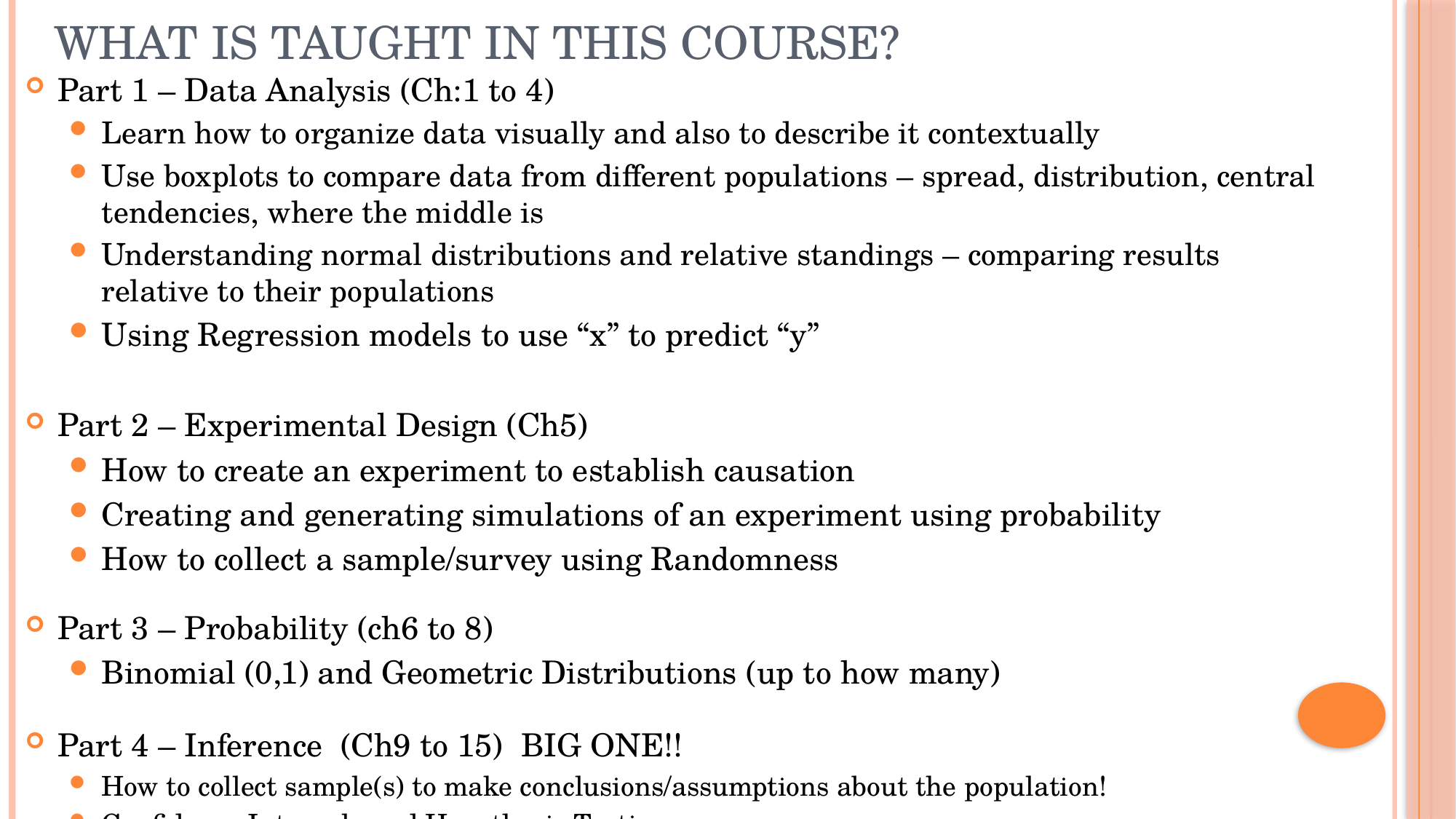

# What is Taught in This Course?
Part 1 – Data Analysis (Ch:1 to 4)
Learn how to organize data visually and also to describe it contextually
Use boxplots to compare data from different populations – spread, distribution, central tendencies, where the middle is
Understanding normal distributions and relative standings – comparing results relative to their populations
Using Regression models to use “x” to predict “y”

Part 2 – Experimental Design (Ch5)
How to create an experiment to establish causation
Creating and generating simulations of an experiment using probability
How to collect a sample/survey using Randomness
Part 3 – Probability (ch6 to 8)
Binomial (0,1) and Geometric Distributions (up to how many)

Part 4 – Inference  (Ch9 to 15)  BIG ONE!!
How to collect sample(s) to make conclusions/assumptions about the population!
Confidence Intervals and Hypothesis Testing